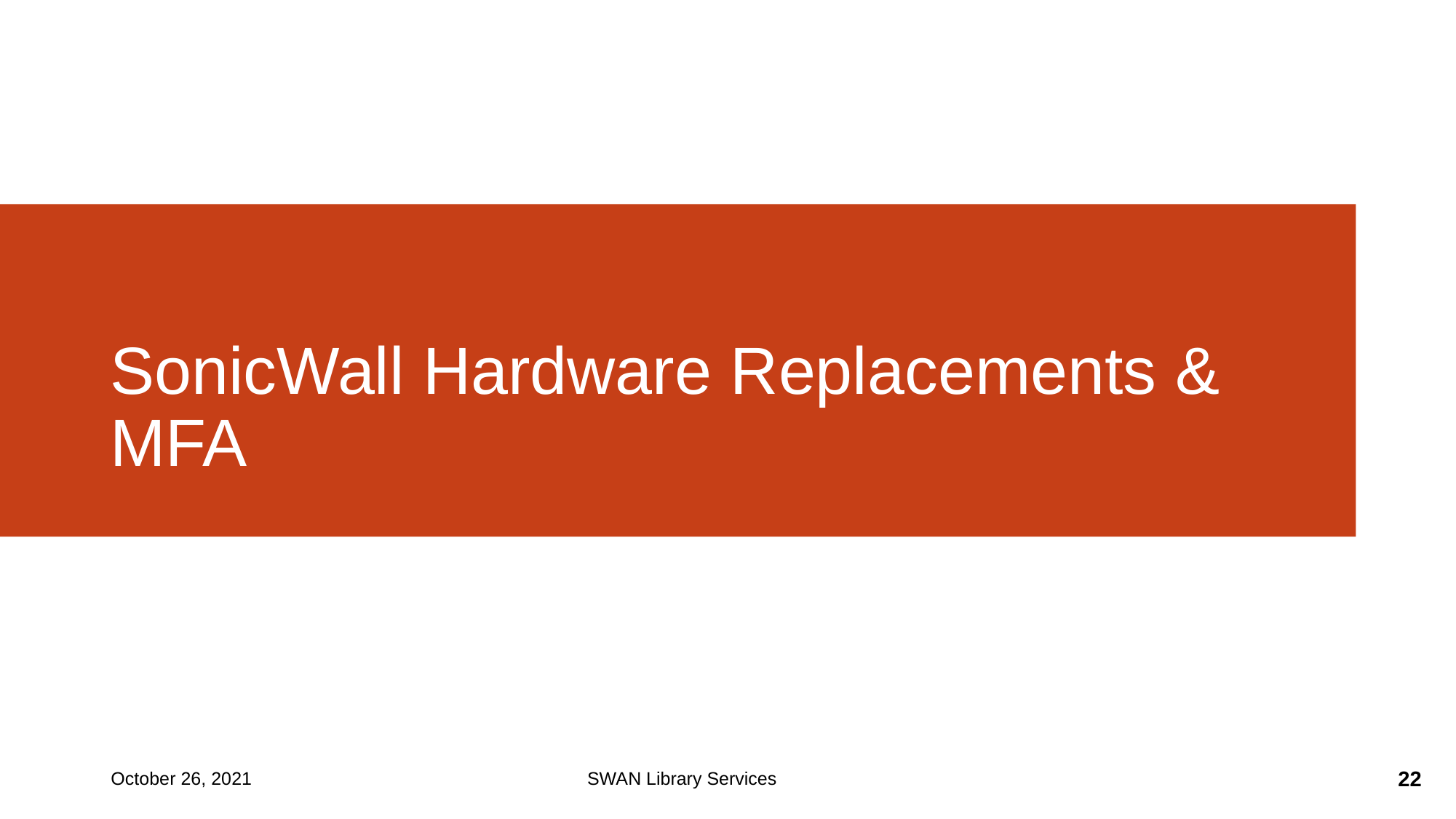

# SonicWall Hardware Replacements & MFA

October 26, 2021
22
SWAN Library Services